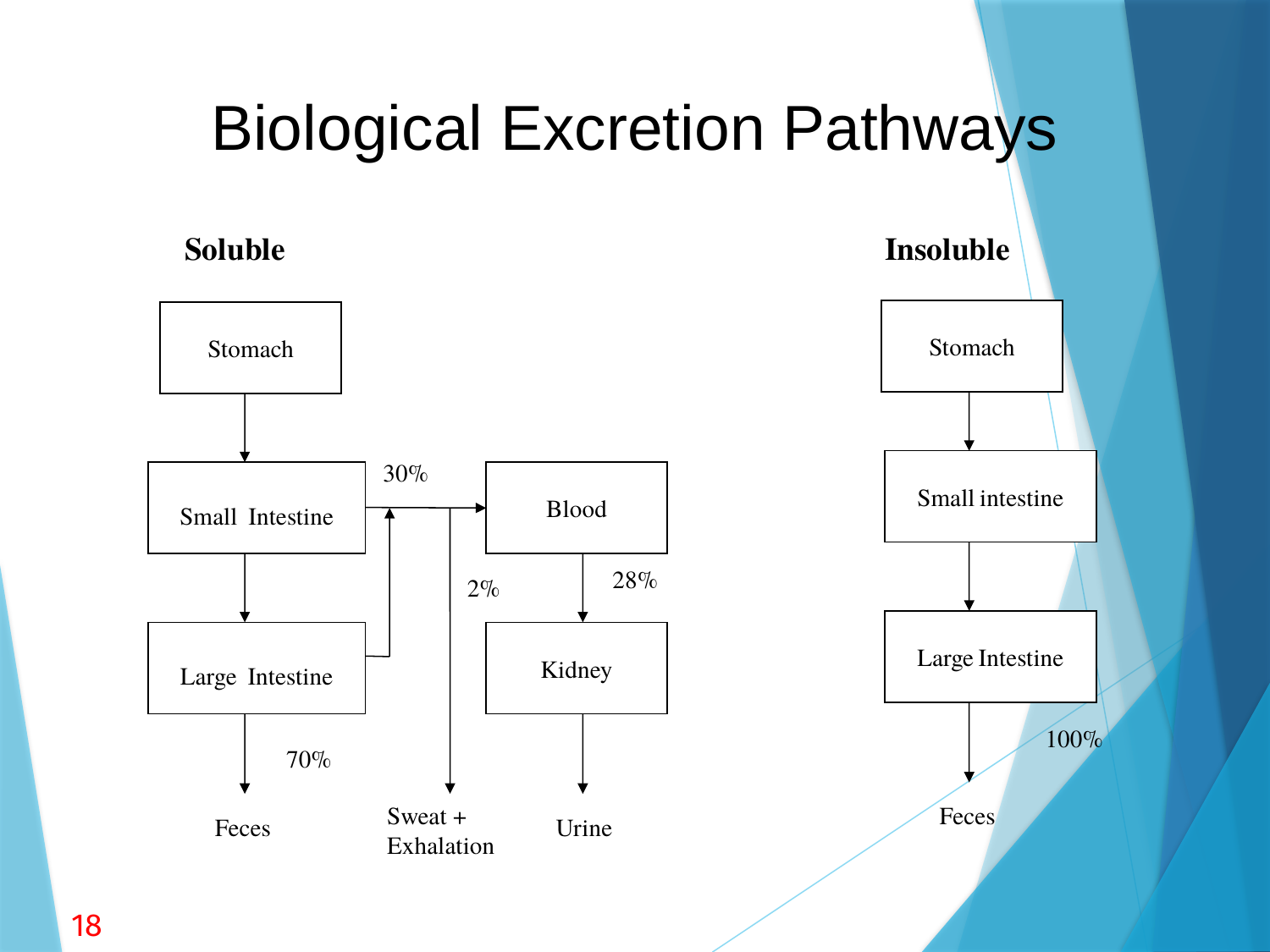

Biological Excretion Pathways
Soluble
Insoluble
Stomach
Stomach

30%
Small intestine
Small Intestine
Blood

28%
2%
Large Intestine
Large Intestine
Kidney

100%
70%
Sweat +
Exhalation
Feces
Feces
Urine
18